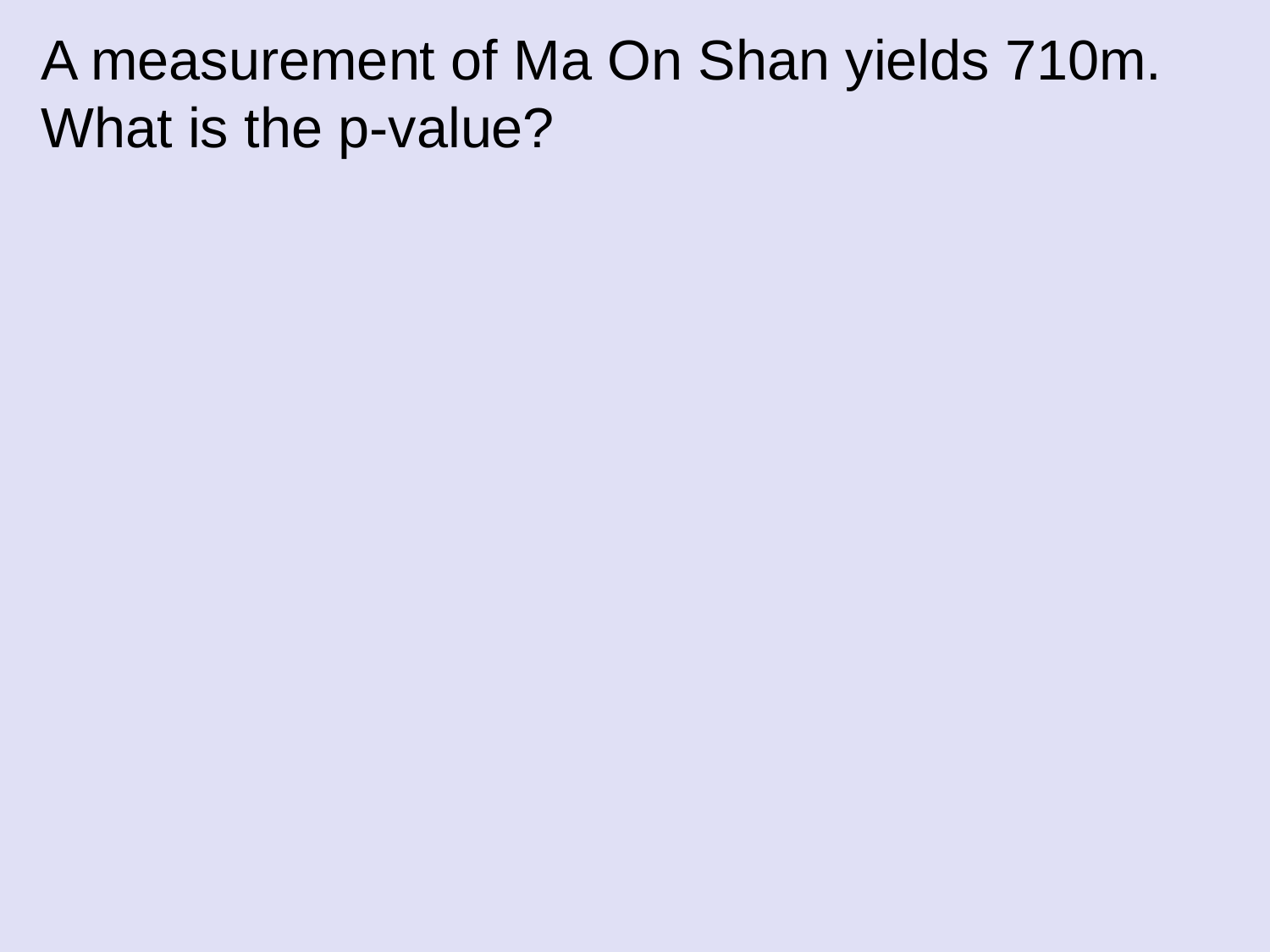

A measurement of Ma On Shan yields 710m. What is the p-value?